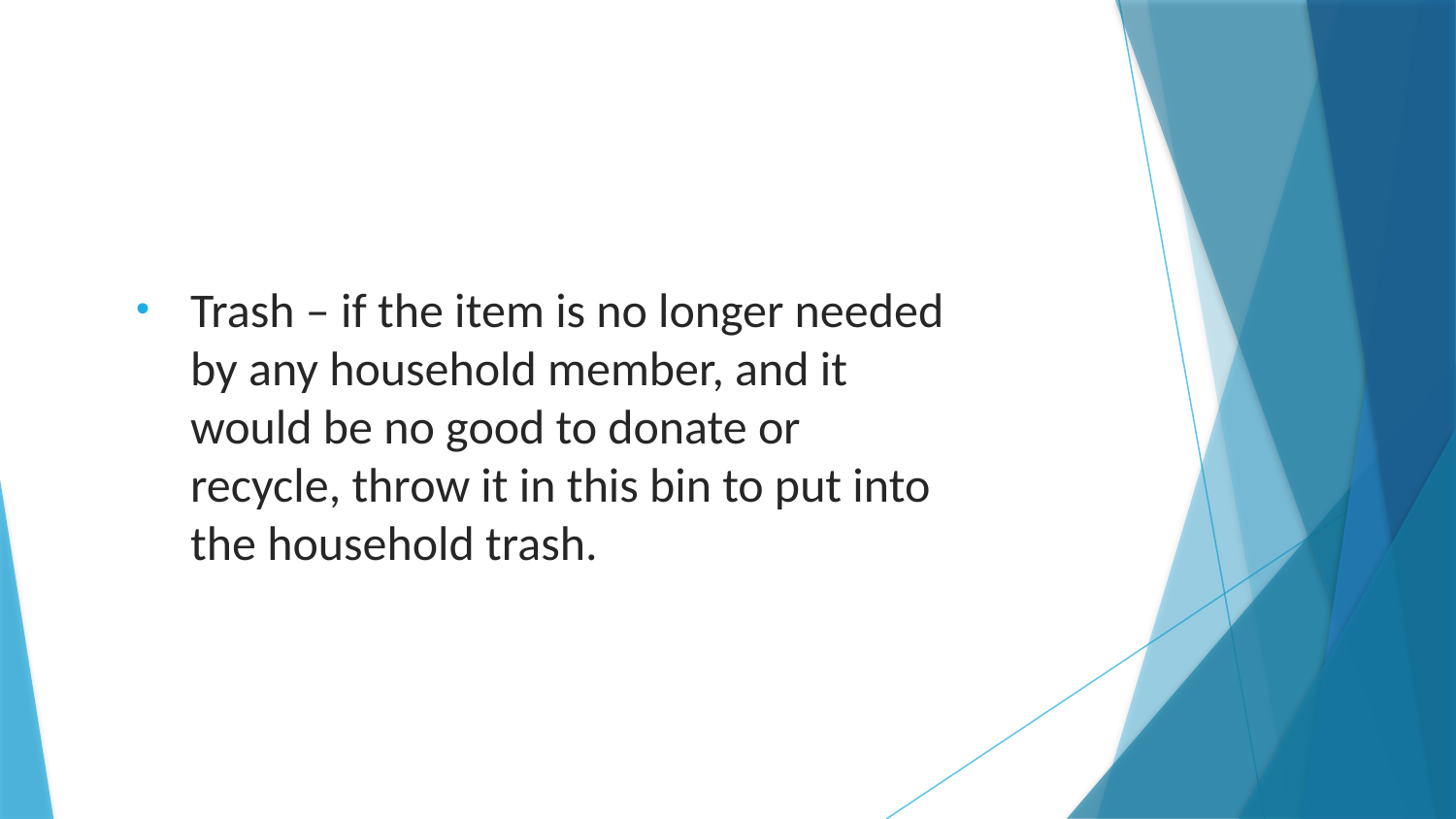

Trash – if the item is no longer needed by any household member, and it would be no good to donate or recycle, throw it in this bin to put into the household trash.